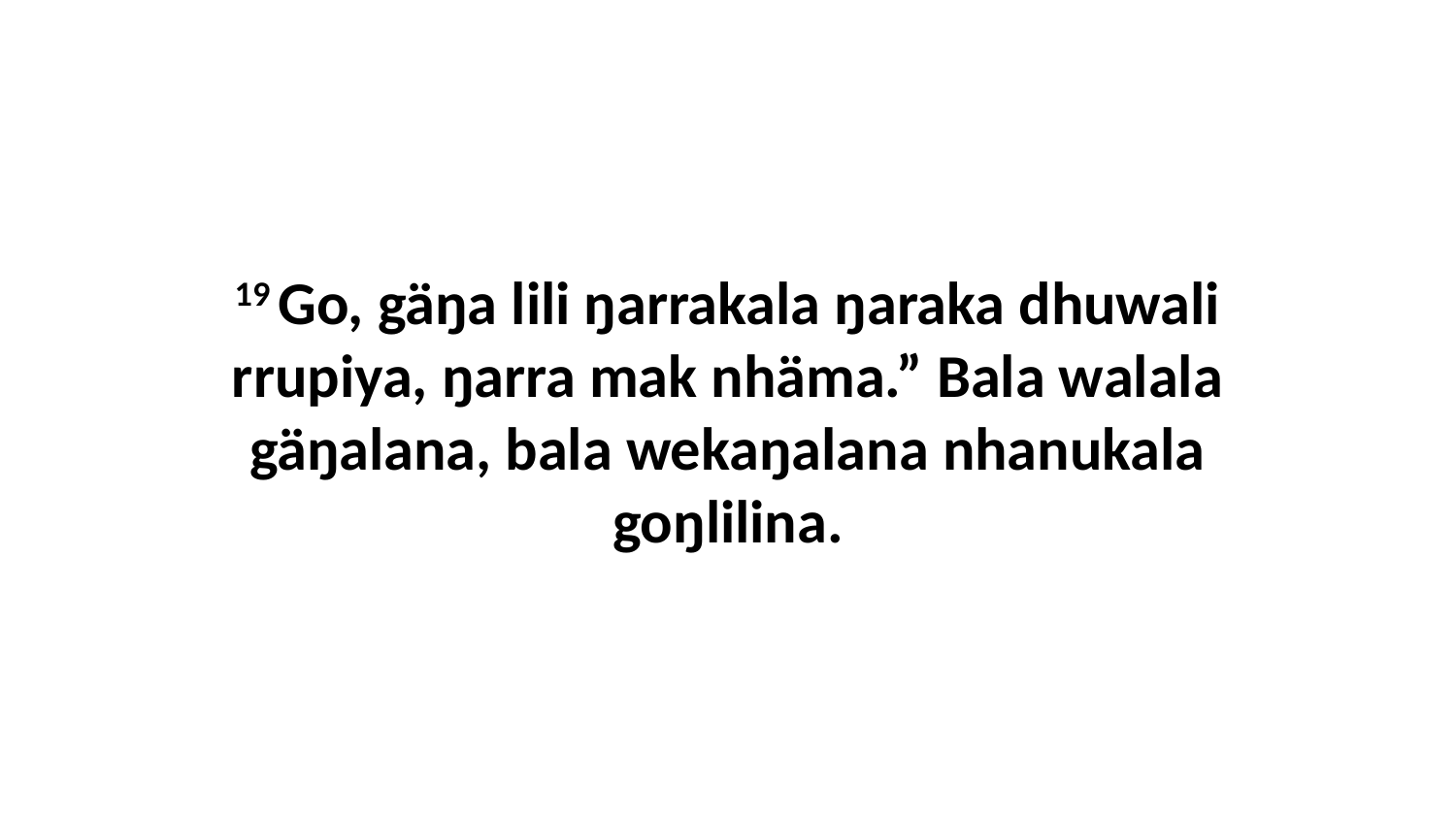

19 Go, gäŋa lili ŋarrakala ŋaraka dhuwali rrupiya, ŋarra mak nhäma.” Bala walala gäŋalana, bala wekaŋalana nhanukala goŋlilina.